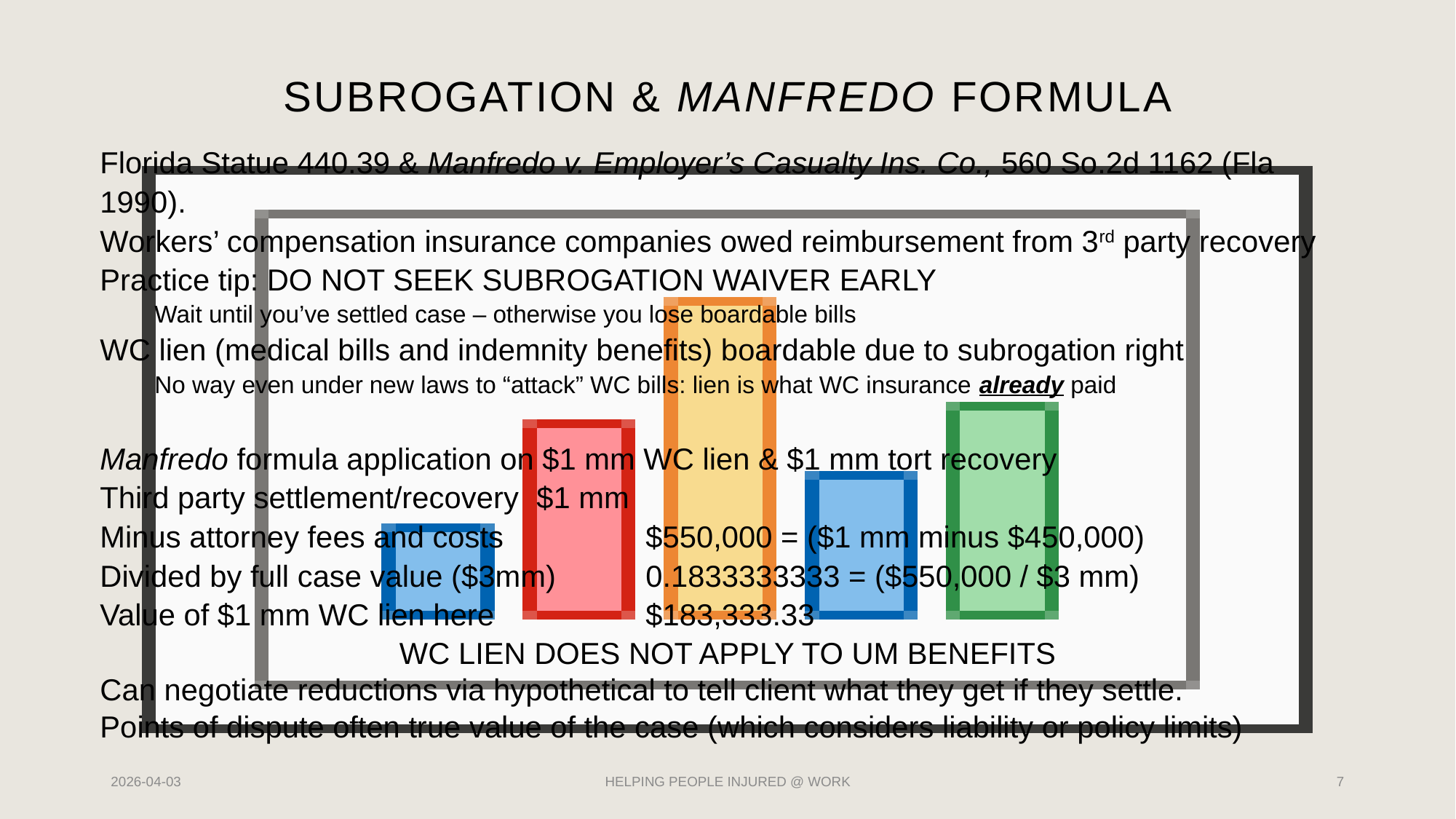

# Subrogation & manfredo Formula
Florida Statue 440.39 & Manfredo v. Employer’s Casualty Ins. Co., 560 So.2d 1162 (Fla 1990).
Workers’ compensation insurance companies owed reimbursement from 3rd party recovery
Practice tip: DO NOT SEEK SUBROGATION WAIVER EARLY
Wait until you’ve settled case – otherwise you lose boardable bills
WC lien (medical bills and indemnity benefits) boardable due to subrogation right
No way even under new laws to “attack” WC bills: lien is what WC insurance already paid

Manfredo formula application on $1 mm WC lien & $1 mm tort recovery
Third party settlement/recovery	$1 mm
Minus attorney fees and costs 		$550,000 = ($1 mm minus $450,000)
Divided by full case value ($3mm)	0.1833333333 = ($550,000 / $3 mm)
Value of $1 mm WC lien here		$183,333.33
WC LIEN DOES NOT APPLY TO UM BENEFITS
Can negotiate reductions via hypothetical to tell client what they get if they settle.
Points of dispute often true value of the case (which considers liability or policy limits)

2026-04-03
HELPING PEOPLE INJURED @ WORK
7